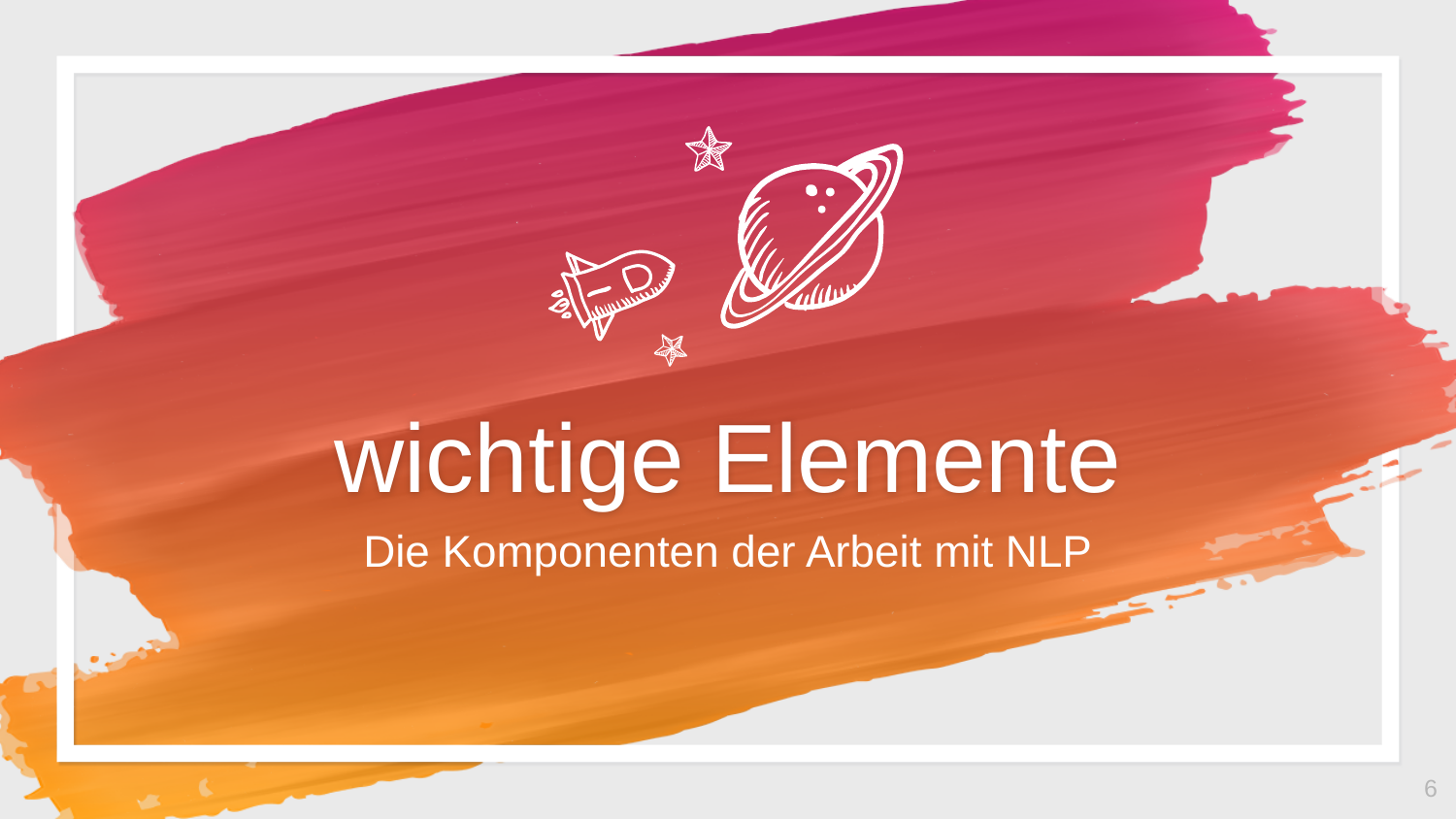

wichtige Elemente
Die Komponenten der Arbeit mit NLP
6